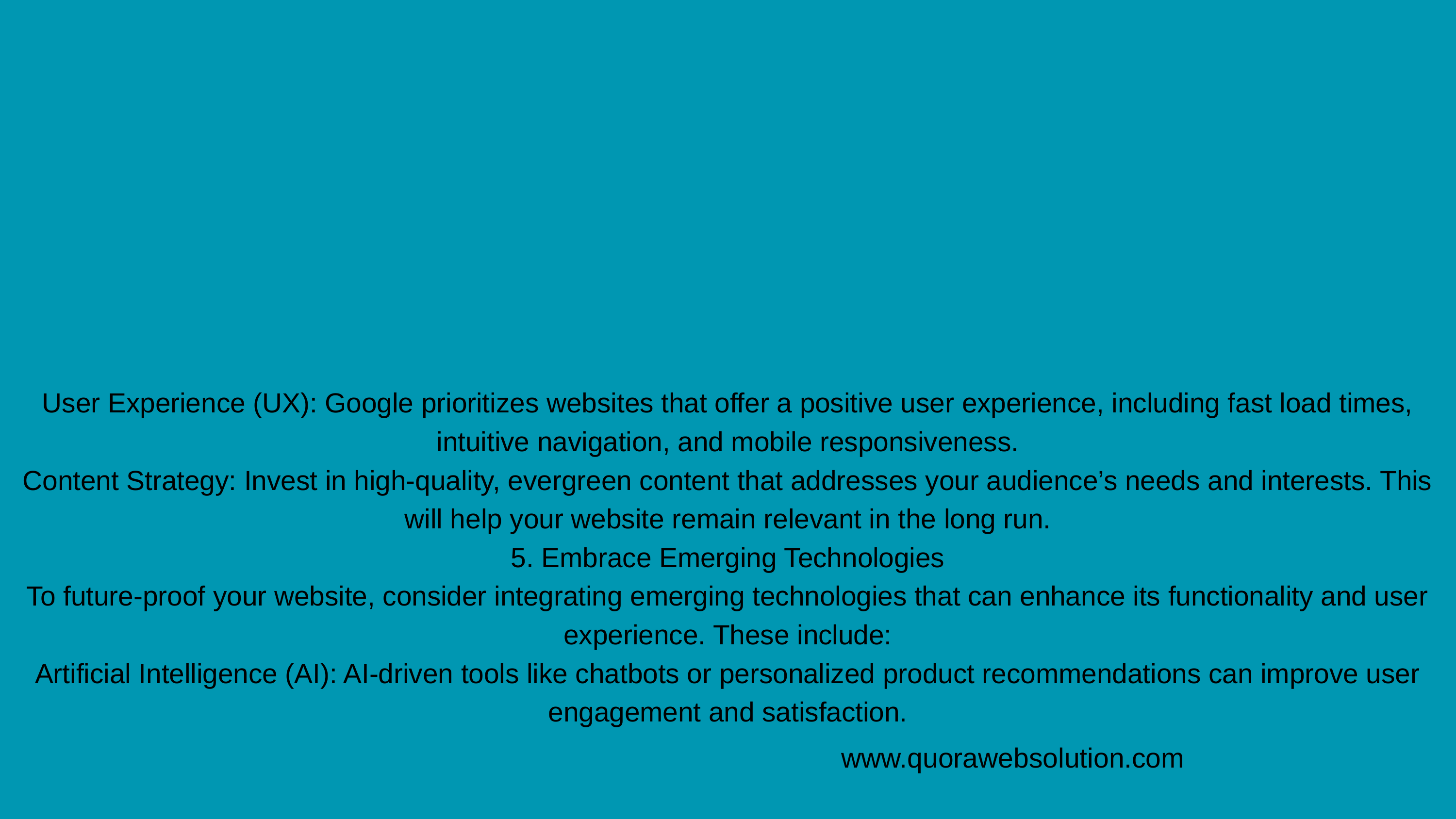

User Experience (UX): Google prioritizes websites that offer a positive user experience, including fast load times, intuitive navigation, and mobile responsiveness.
Content Strategy: Invest in high-quality, evergreen content that addresses your audience’s needs and interests. This will help your website remain relevant in the long run.
5. Embrace Emerging Technologies
To future-proof your website, consider integrating emerging technologies that can enhance its functionality and user experience. These include:
Artificial Intelligence (AI): AI-driven tools like chatbots or personalized product recommendations can improve user engagement and satisfaction.
www.quorawebsolution.com